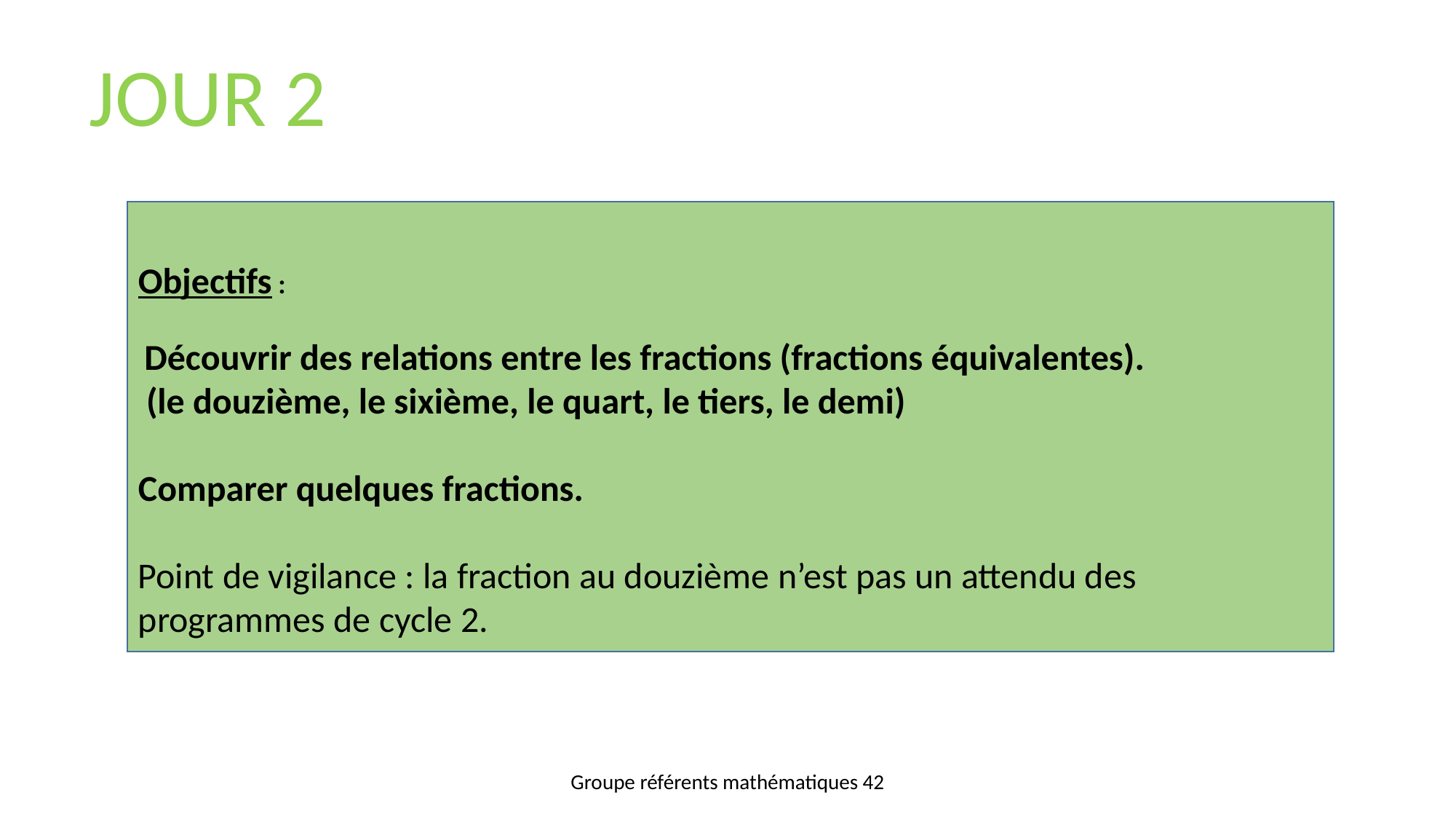

# JOUR 2

Objectifs :

 Découvrir des relations entre les fractions (fractions équivalentes).
 (le douzième, le sixième, le quart, le tiers, le demi)

Comparer quelques fractions.

Point de vigilance : la fraction au douzième n’est pas un attendu des programmes de cycle 2.
Groupe référents mathématiques 42